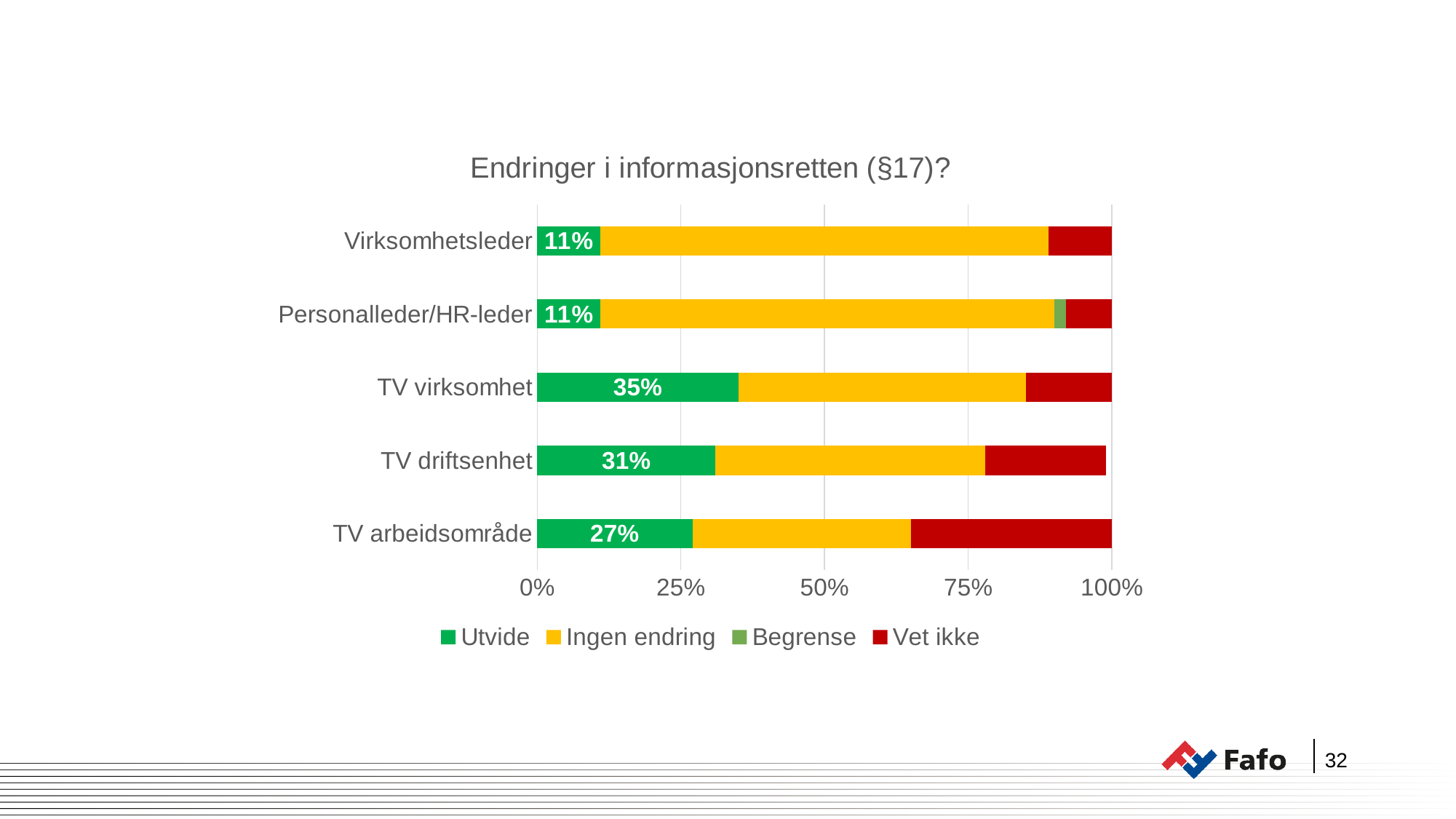

### Chart: Endringer i informasjonsretten (§17)?

| Category | Utvide | Ingen endring | Begrense | Vet ikke |
|---|---|---|---|---|
| TV arbeidsområde | 0.27 | 0.38 | 0.0 | 0.35 |
| TV driftsenhet | 0.31 | 0.47 | 0.0 | 0.21 |
| TV virksomhet | 0.35 | 0.5 | 0.0 | 0.15 |
| Personalleder/HR-leder | 0.11 | 0.79 | 0.02 | 0.09 |
| Virksomhetsleder | 0.11 | 0.78 | 0.0 | 0.11 |
32